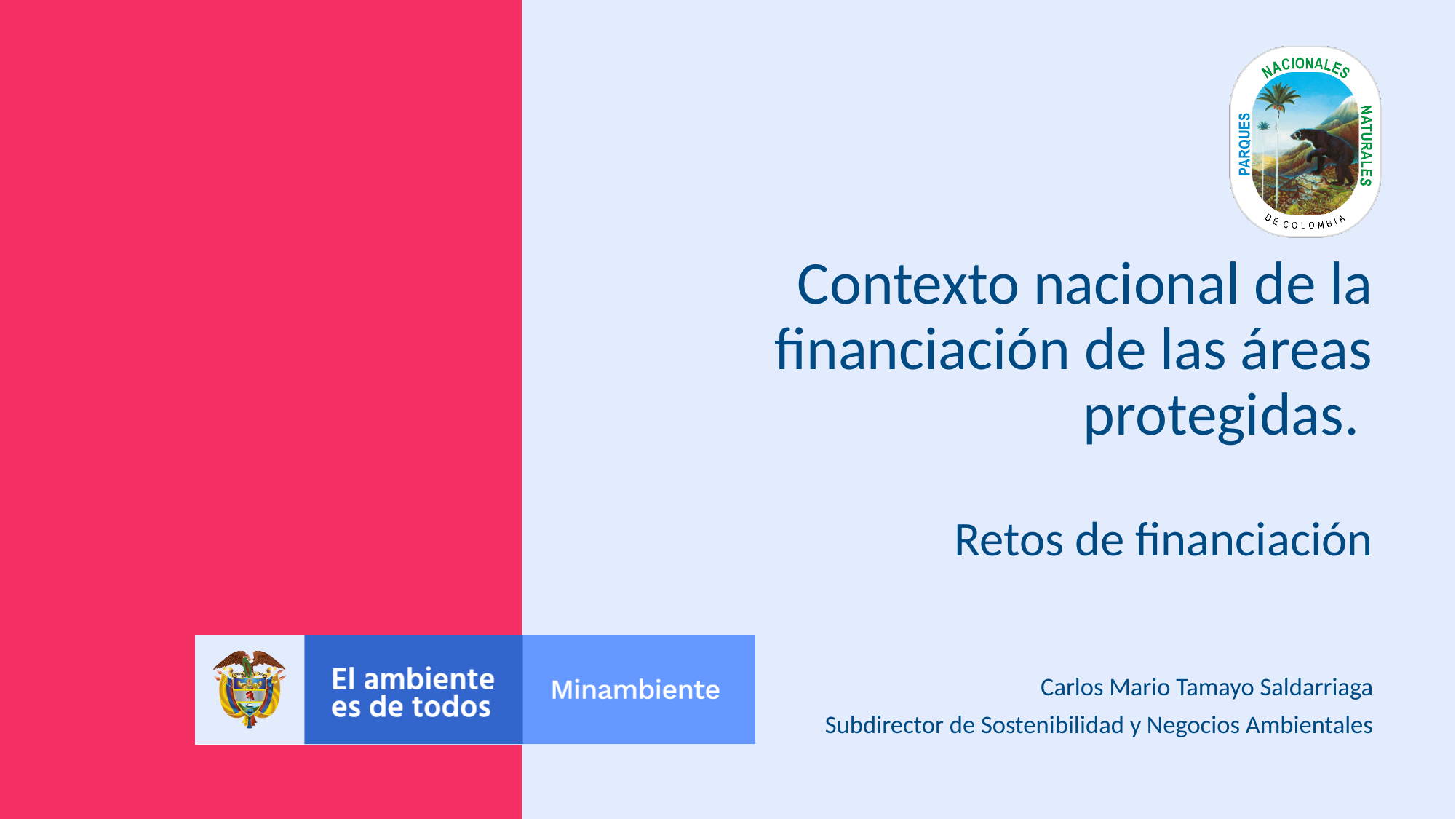

# Contexto nacional de la financiación de las áreas protegidas. Retos de financiación
Carlos Mario Tamayo Saldarriaga
Subdirector de Sostenibilidad y Negocios Ambientales